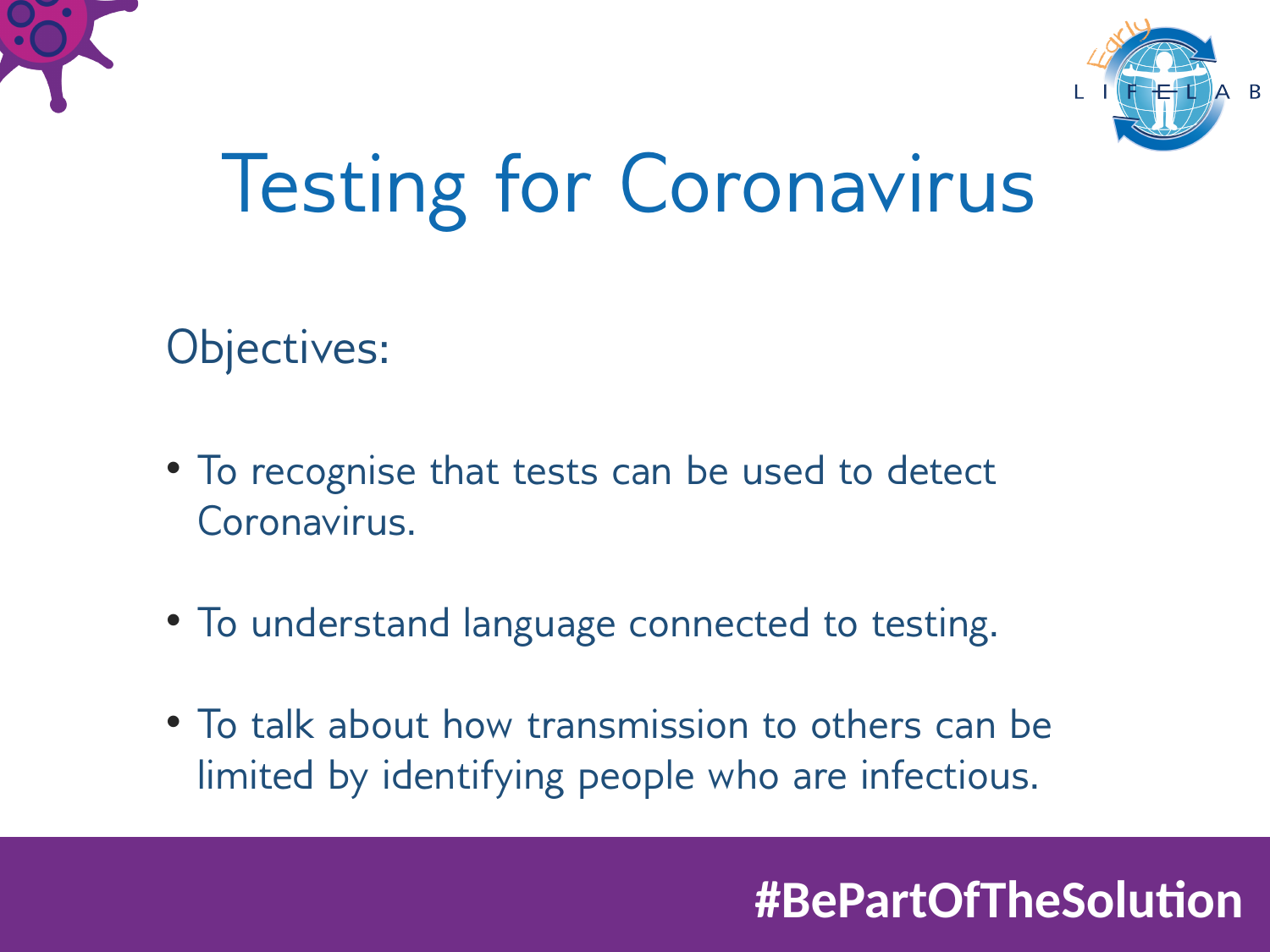

# Testing for Coronavirus
Objectives:

To recognise that tests can be used to detect Coronavirus.

To understand language connected to testing.

To talk about how transmission to others can be limited by identifying people who are infectious.